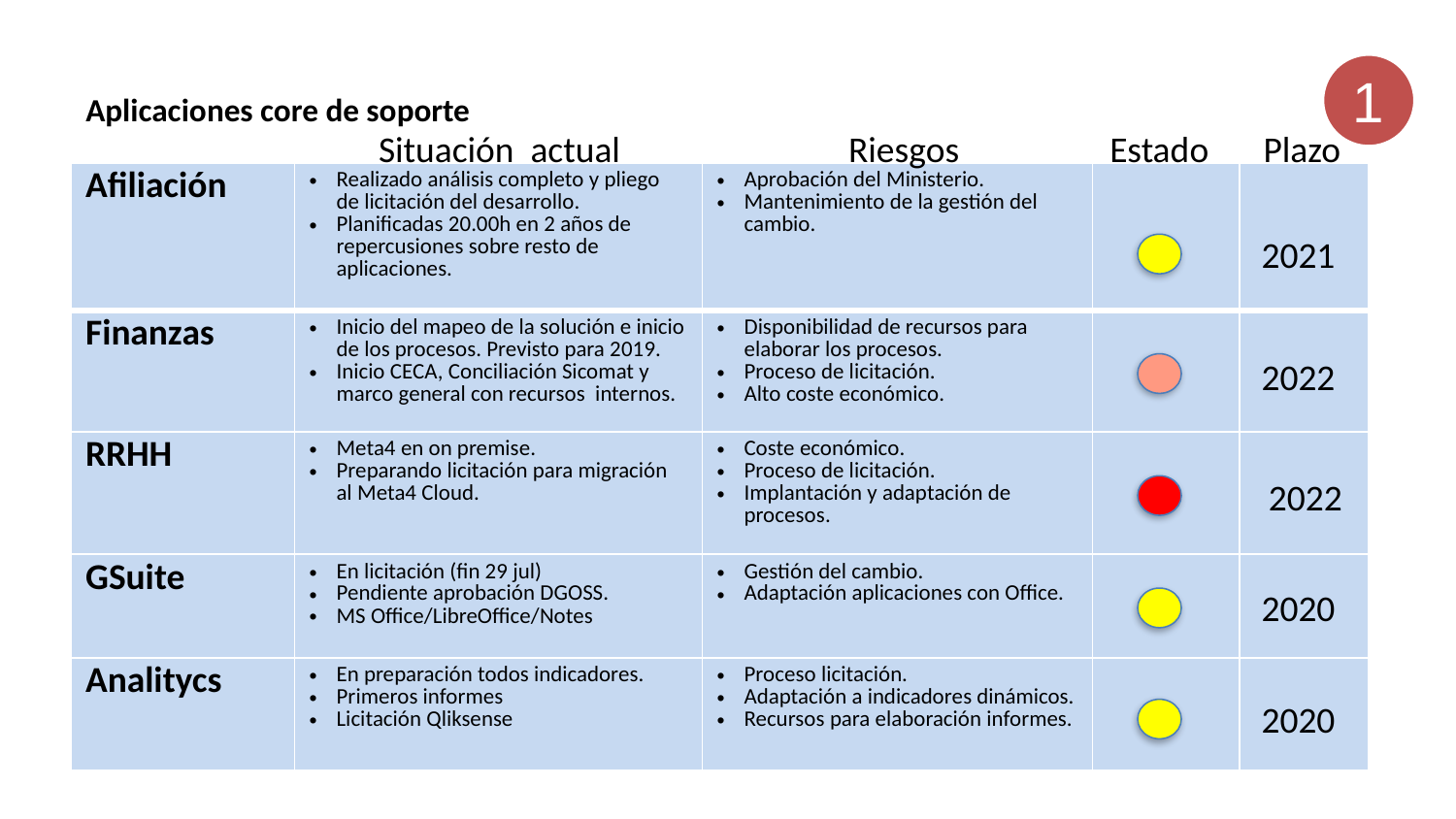

1
Aplicaciones core de soporte
Situación  actual
Riesgos
Estado
Plazo
| Afiliación | Realizado análisis completo y pliego de licitación del desarrollo. Planificadas 20.00h en 2 años de repercusiones sobre resto de aplicaciones. | Aprobación del Ministerio. Mantenimiento de la gestión del cambio. |  |  |
| --- | --- | --- | --- | --- |
| Finanzas | Inicio del mapeo de la solución e inicio de los procesos. Previsto para 2019. Inicio CECA, Conciliación Sicomat y marco general con recursos internos. | Disponibilidad de recursos para elaborar los procesos. Proceso de licitación. Alto coste económico. |  |  |
| RRHH | Meta4 en on premise. Preparando licitación para migración al Meta4 Cloud. | Coste económico. Proceso de licitación. Implantación y adaptación de procesos. |  |  |
| GSuite | En licitación (fin 29 jul) Pendiente aprobación DGOSS. MS Office/LibreOffice/Notes | Gestión del cambio. Adaptación aplicaciones con Office. |  |  |
| Analitycs | En preparación todos indicadores. Primeros informes Licitación Qliksense | Proceso licitación. Adaptación a indicadores dinámicos. Recursos para elaboración informes. |  |  |
2021

2022

2022

2020

2020